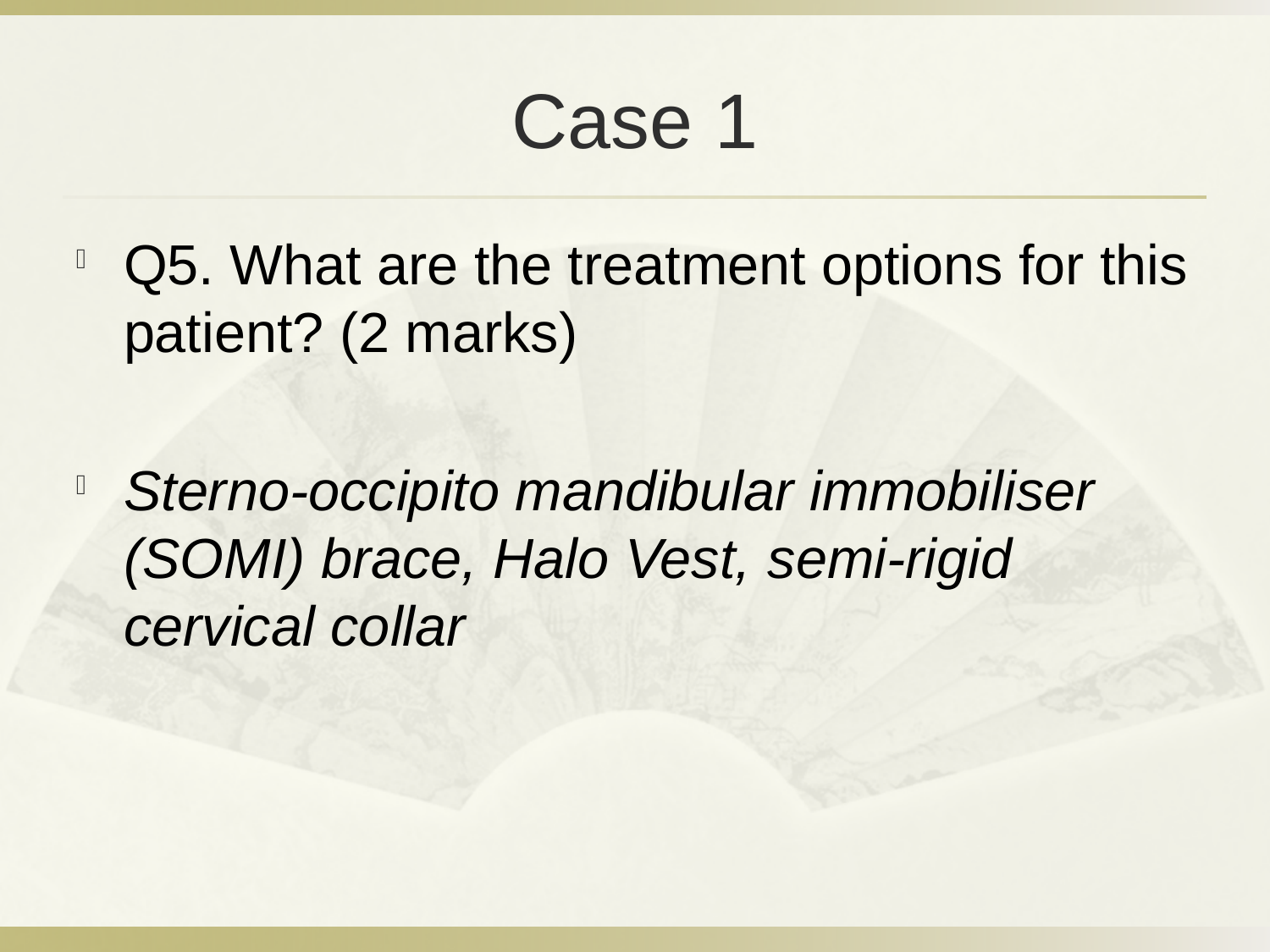

# Case 1
Q5. What are the treatment options for this patient? (2 marks)

Sterno-occipito mandibular immobiliser (SOMI) brace, Halo Vest, semi-rigid cervical collar